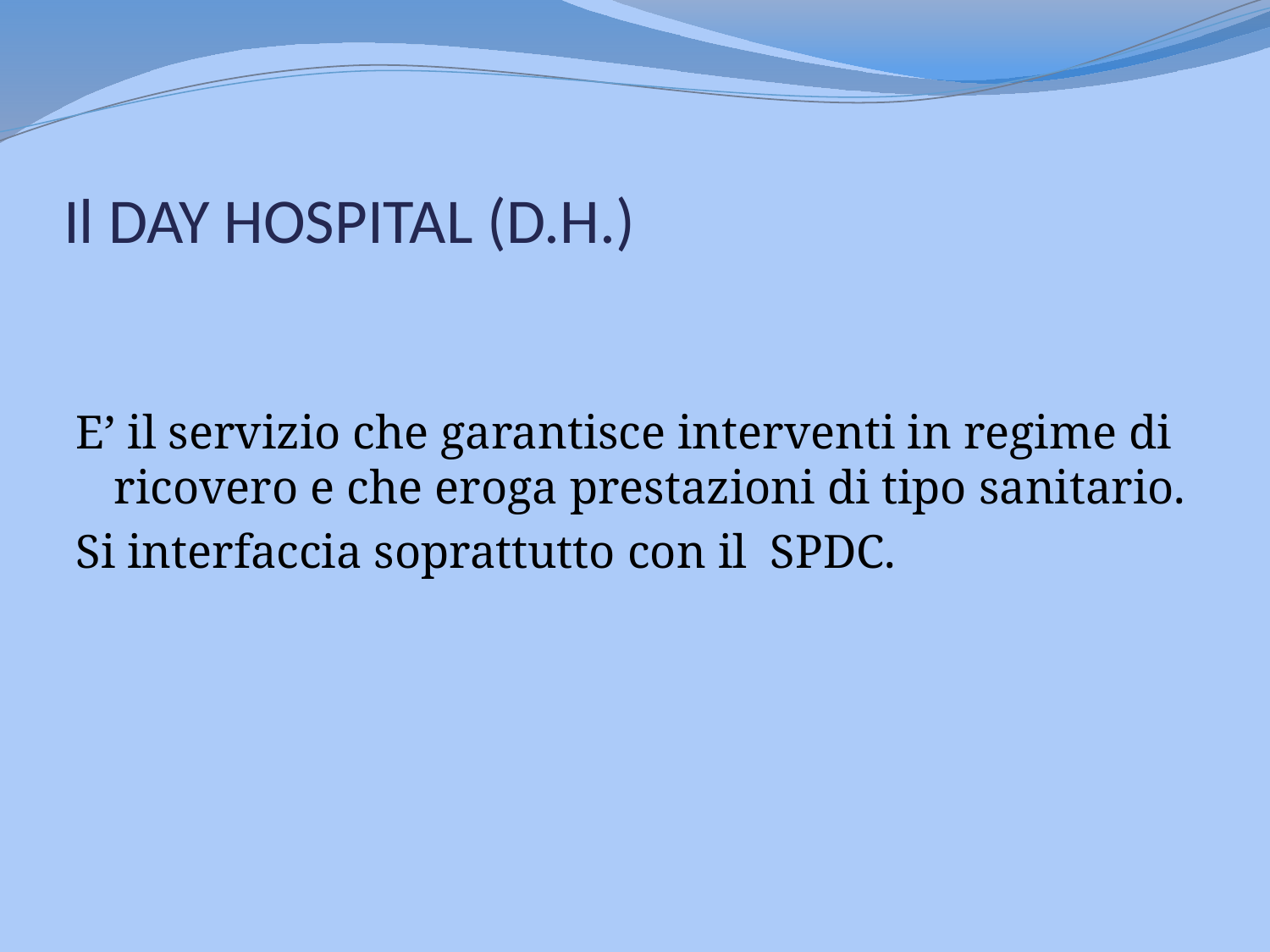

# Il DAY HOSPITAL (D.H.)

E’ il servizio che garantisce interventi in regime di ricovero e che eroga prestazioni di tipo sanitario.
Si interfaccia soprattutto con il  SPDC.